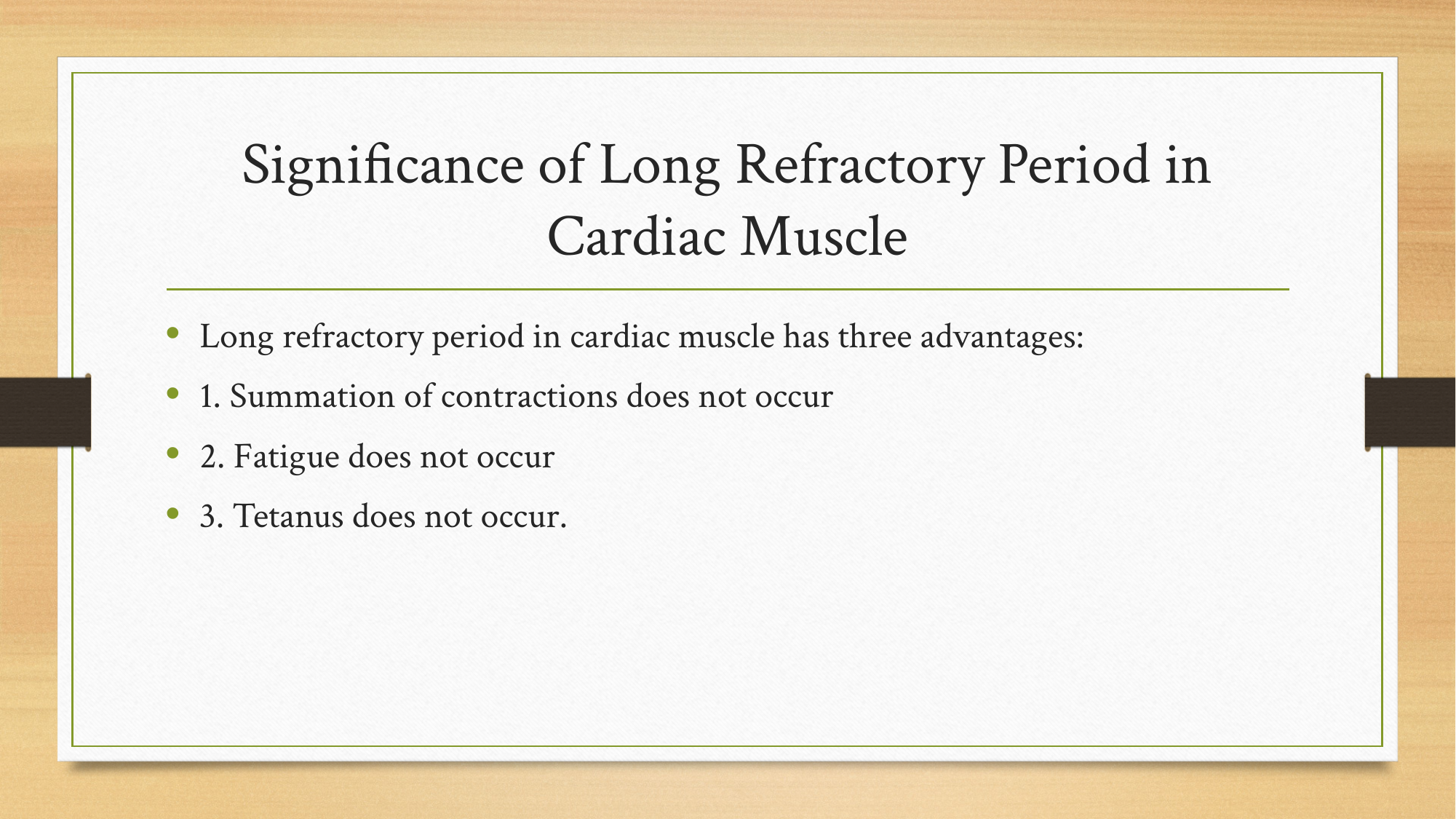

# Significance of Long Refractory Period in Cardiac Muscle
Long refractory period in cardiac muscle has three advantages:
1. Summation of contractions does not occur
2. Fatigue does not occur
3. Tetanus does not occur.